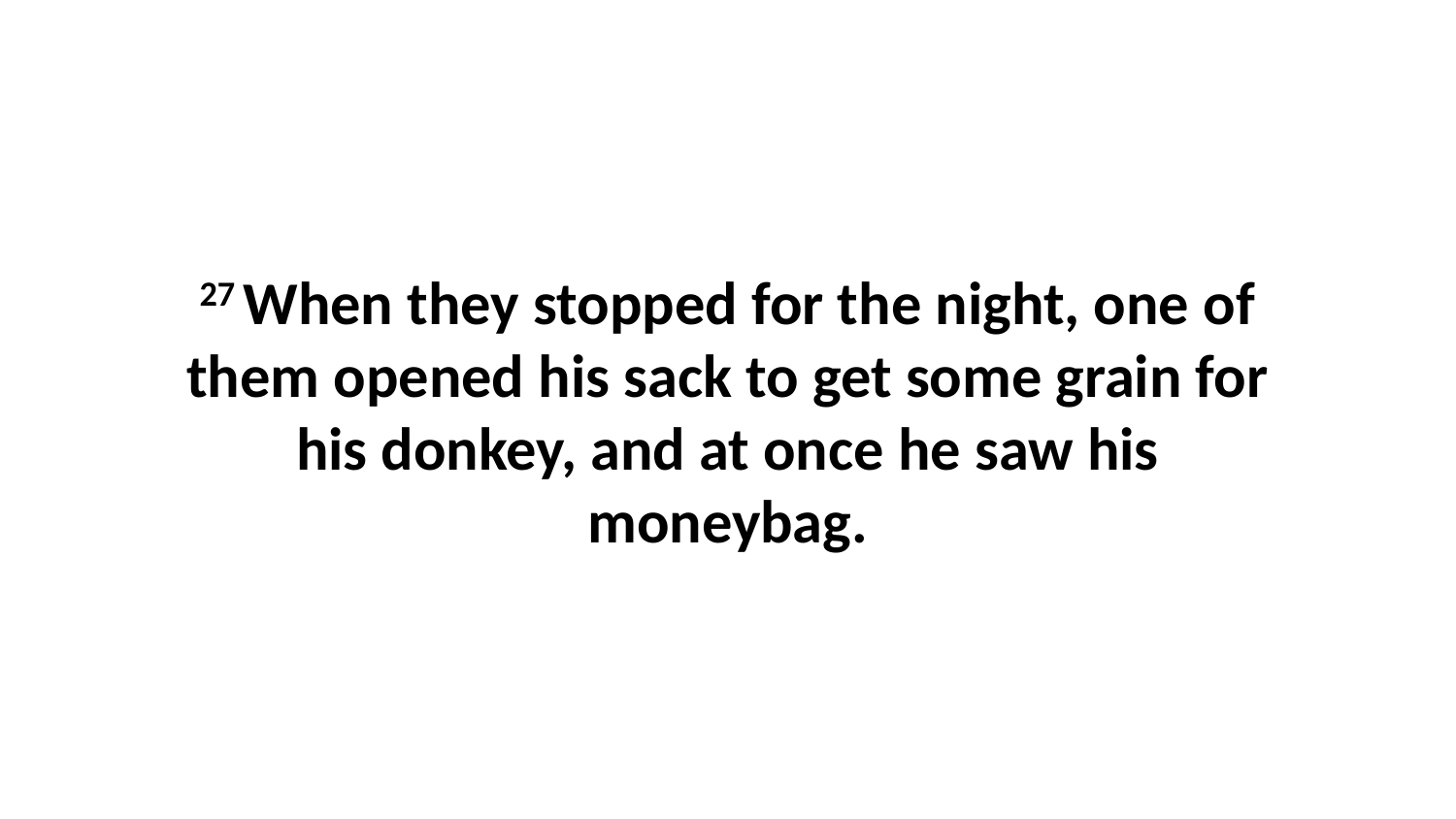

27 When they stopped for the night, one of them opened his sack to get some grain for his donkey, and at once he saw his moneybag.